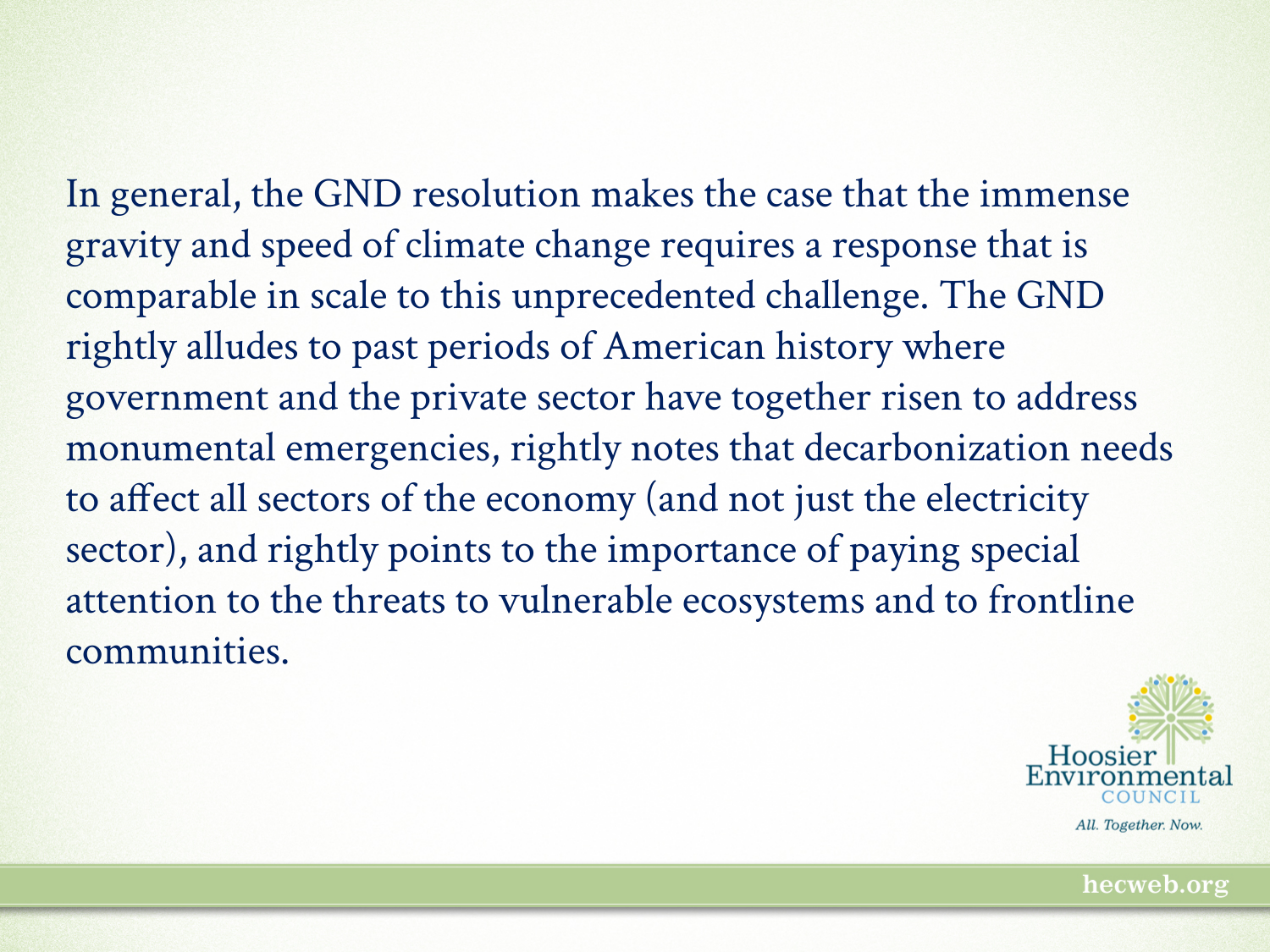

In general, the GND resolution makes the case that the immense gravity and speed of climate change requires a response that is comparable in scale to this unprecedented challenge. The GND rightly alludes to past periods of American history where government and the private sector have together risen to address monumental emergencies, rightly notes that decarbonization needs to affect all sectors of the economy (and not just the electricity sector), and rightly points to the importance of paying special attention to the threats to vulnerable ecosystems and to frontline communities.